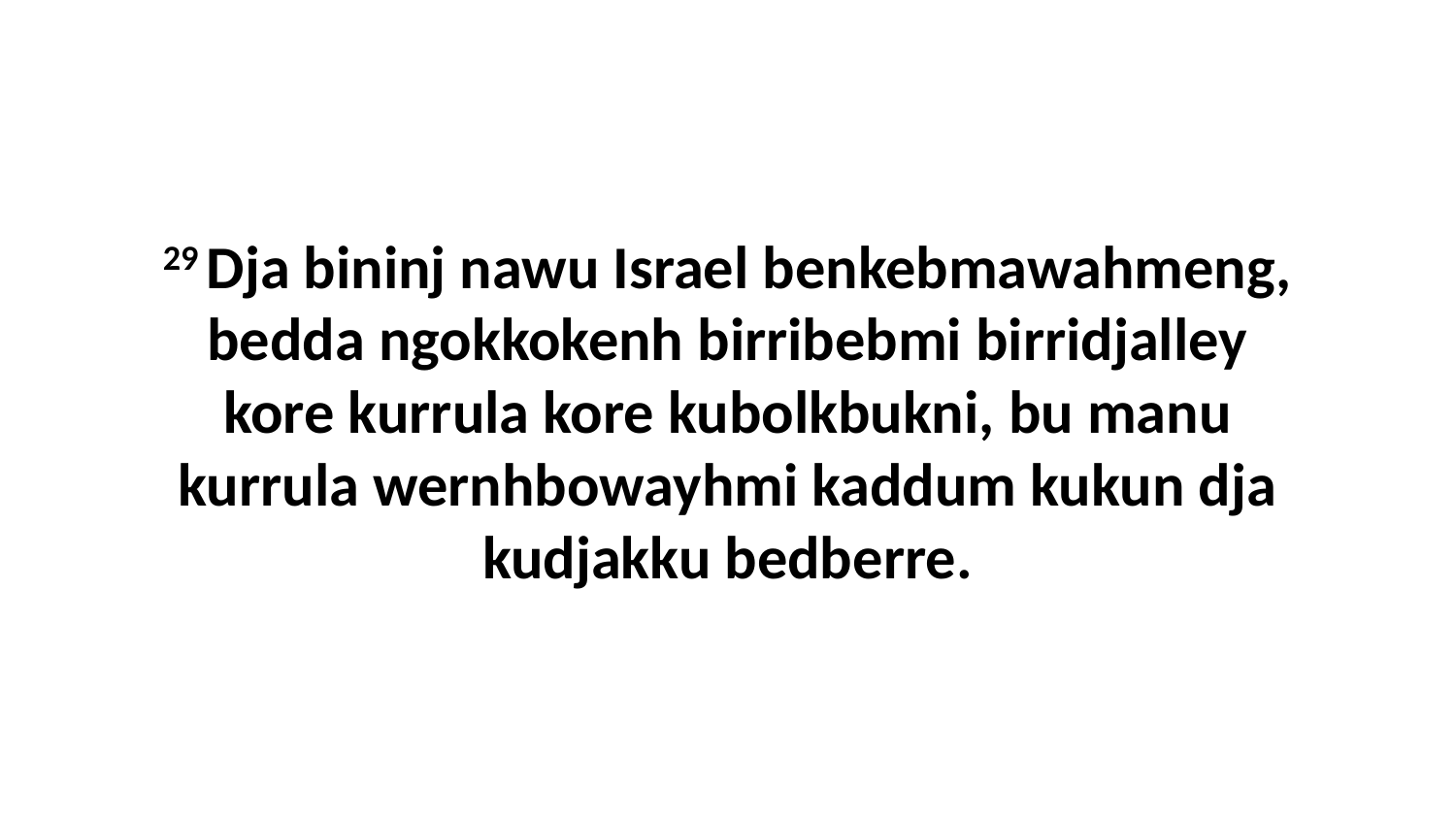

29 Dja bininj nawu Israel benkebmawahmeng, bedda ngokkokenh birribebmi birridjalley kore kurrula kore kubolkbukni, bu manu kurrula wernhbowayhmi kaddum kukun dja kudjakku bedberre.